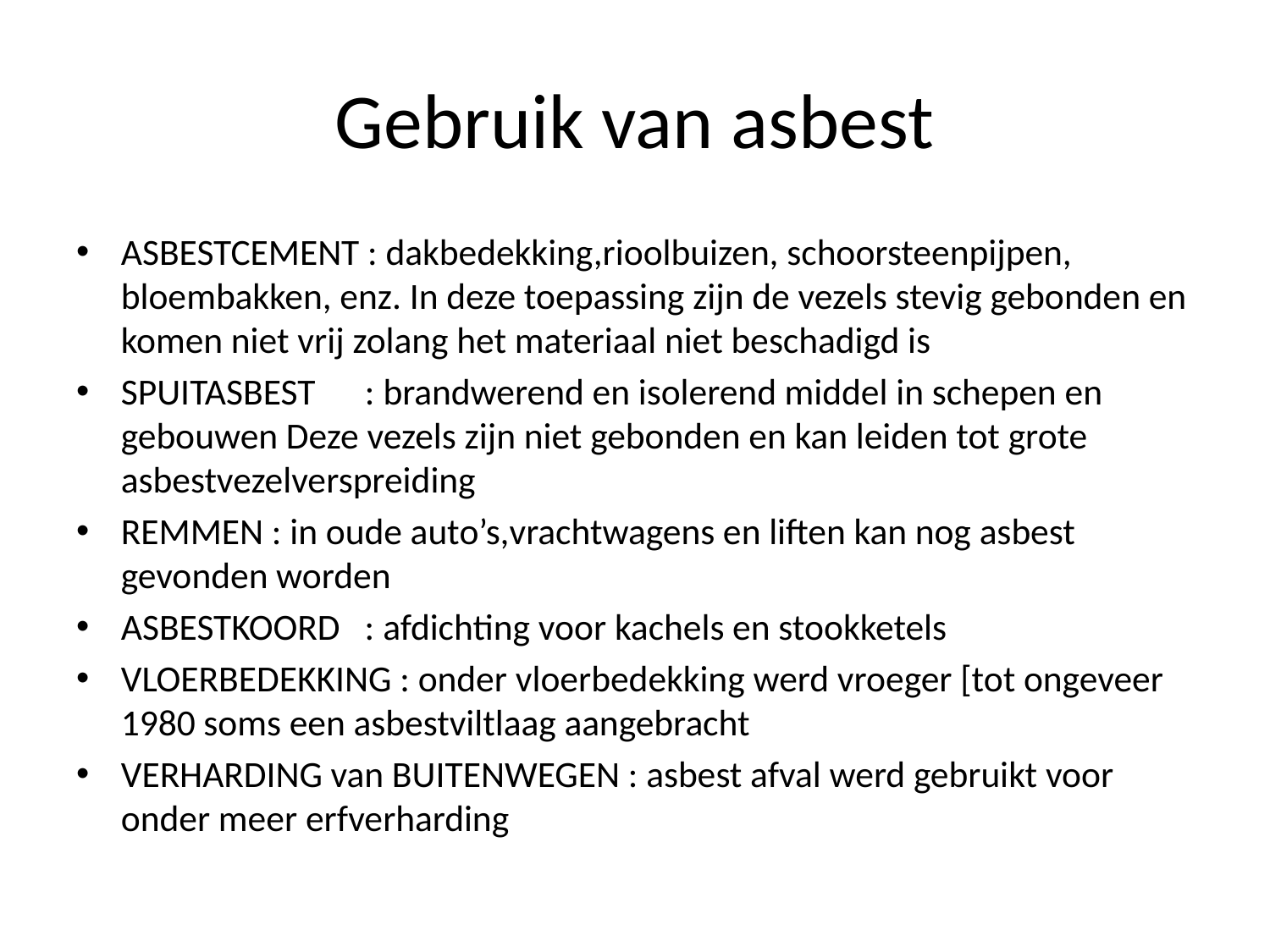

# Gebruik van asbest
ASBESTCEMENT : dakbedekking,rioolbuizen, schoorsteenpijpen, bloembakken, enz. In deze toepassing zijn de vezels stevig gebonden en komen niet vrij zolang het materiaal niet beschadigd is
SPUITASBEST      : brandwerend en isolerend middel in schepen en gebouwen Deze vezels zijn niet gebonden en kan leiden tot grote asbestvezelverspreiding
REMMEN : in oude auto’s,vrachtwagens en liften kan nog asbest gevonden worden
ASBESTKOORD   : afdichting voor kachels en stookketels
VLOERBEDEKKING : onder vloerbedekking werd vroeger [tot ongeveer 1980 soms een asbestviltlaag aangebracht
VERHARDING van BUITENWEGEN : asbest afval werd gebruikt voor onder meer erfverharding